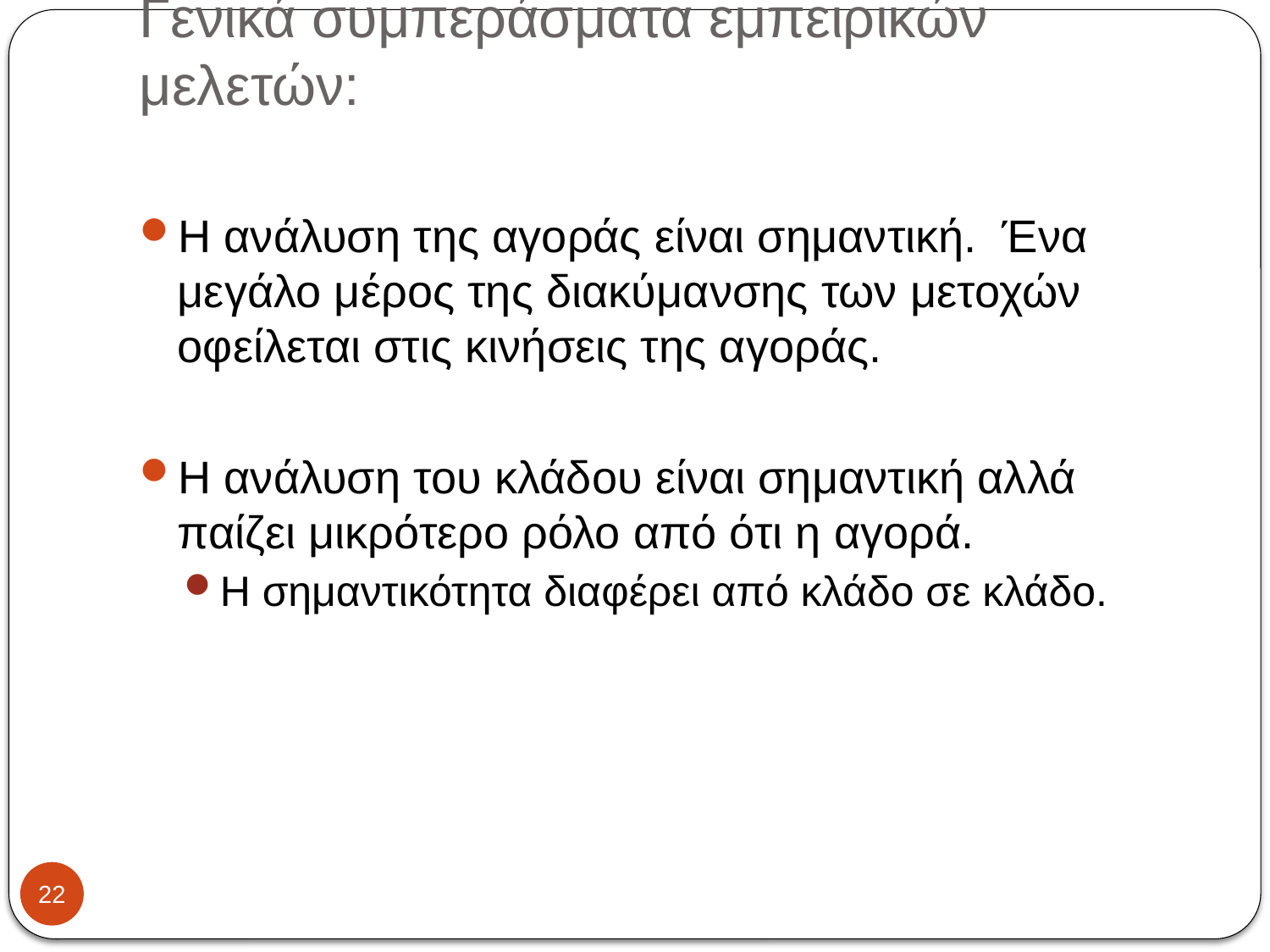

# Γενικά συμπεράσματα εμπειρικών μελετών:
Η ανάλυση της αγοράς είναι σημαντική.  Ένα μεγάλο μέρος της διακύμανσης των μετοχών οφείλεται στις κινήσεις της αγοράς.

Η ανάλυση του κλάδου είναι σημαντική αλλά παίζει μικρότερο ρόλο από ότι η αγορά.
Η σημαντικότητα διαφέρει από κλάδο σε κλάδο.
22